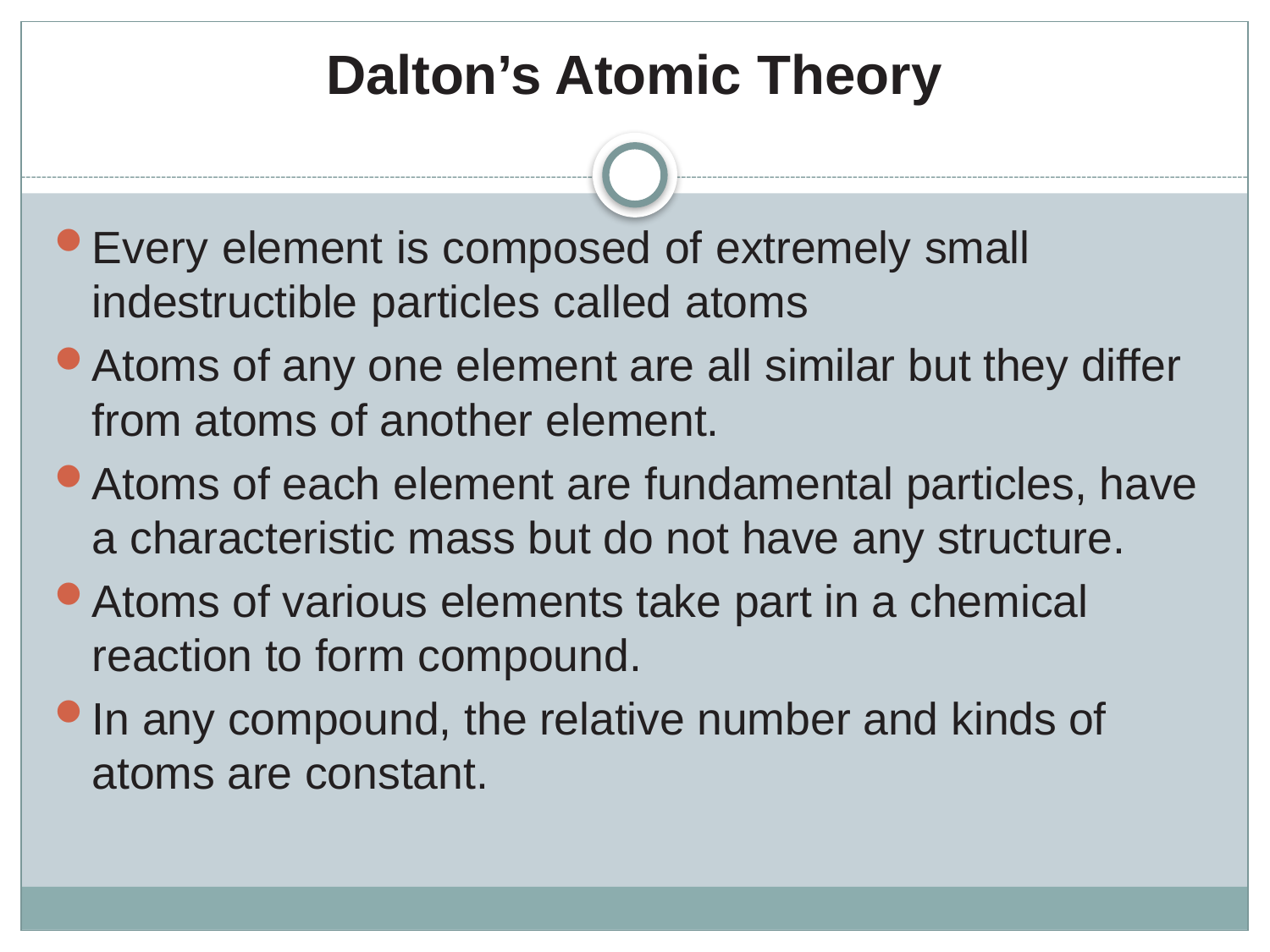

# Dalton’s Atomic Theory
Every element is composed of extremely small indestructible particles called atoms
Atoms of any one element are all similar but they differ from atoms of another element.
Atoms of each element are fundamental particles, have a characteristic mass but do not have any structure.
Atoms of various elements take part in a chemical reaction to form compound.
In any compound, the relative number and kinds of atoms are constant.